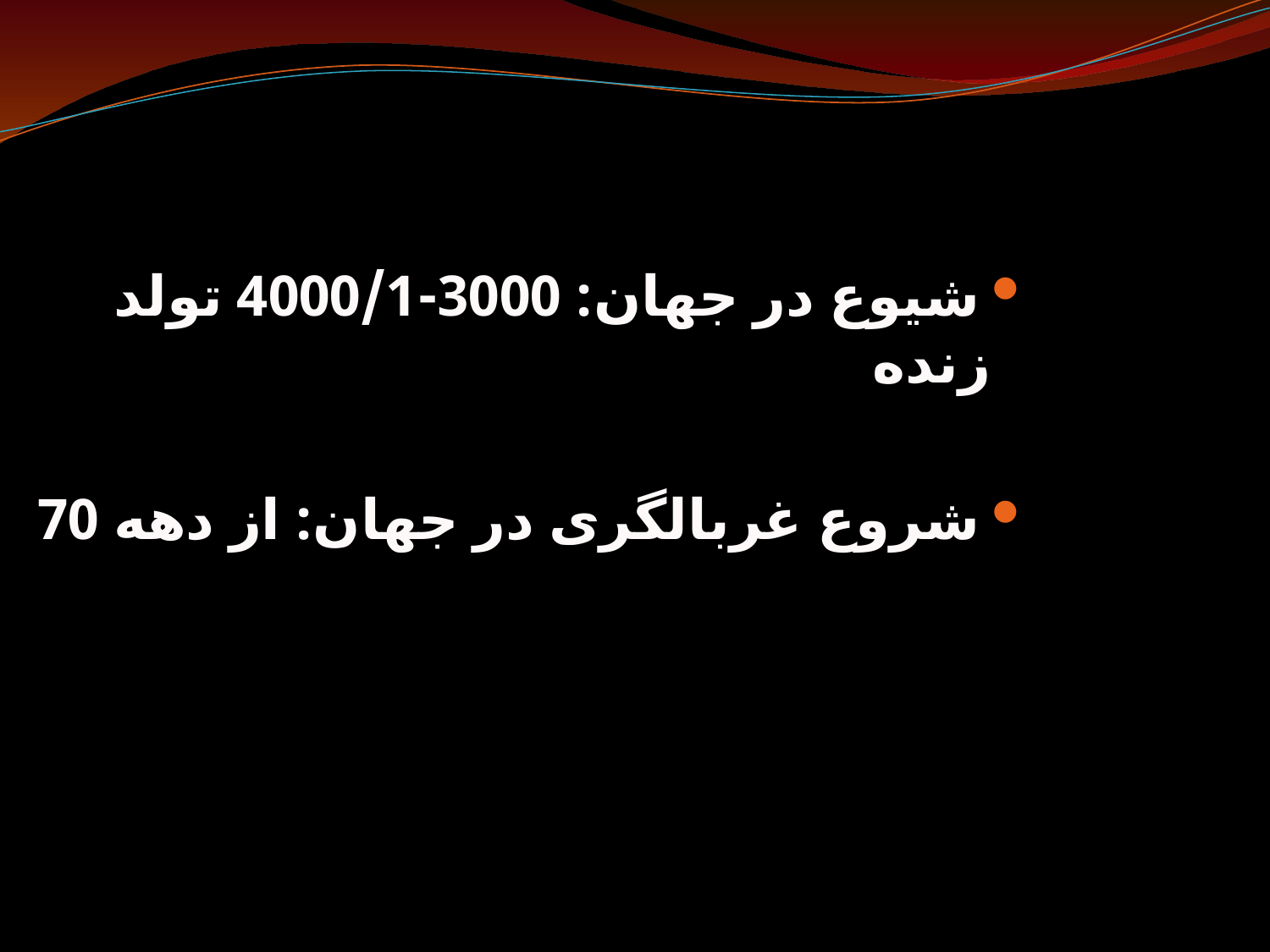

#
 شيوع در جهان: 3000-4000/1 تولد زنده

 شروع غربالگری در جهان: از دهه 70